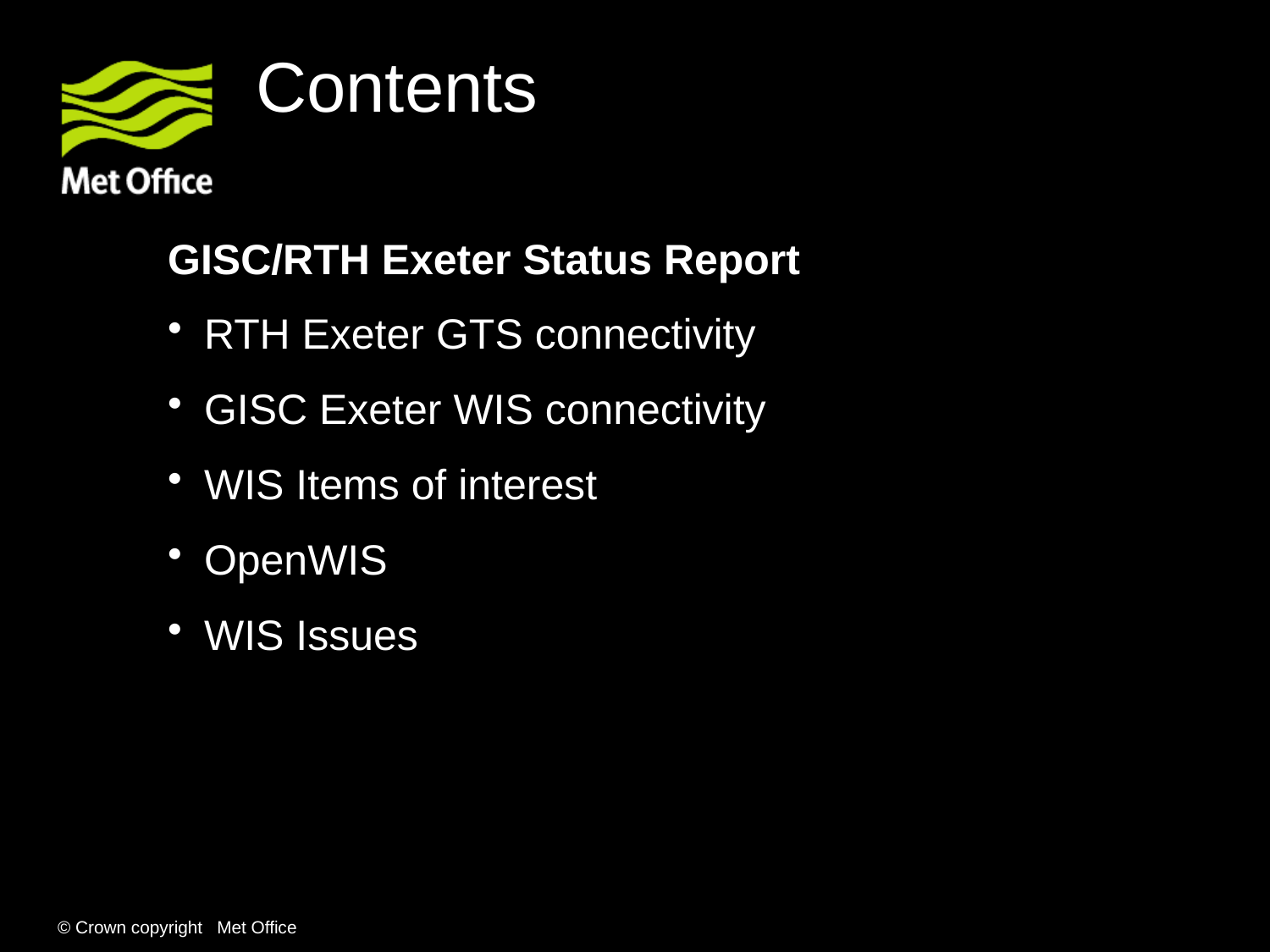

# Contents
GISC/RTH Exeter Status Report
RTH Exeter GTS connectivity
GISC Exeter WIS connectivity
WIS Items of interest
OpenWIS
WIS Issues

© Crown copyright   Met Office